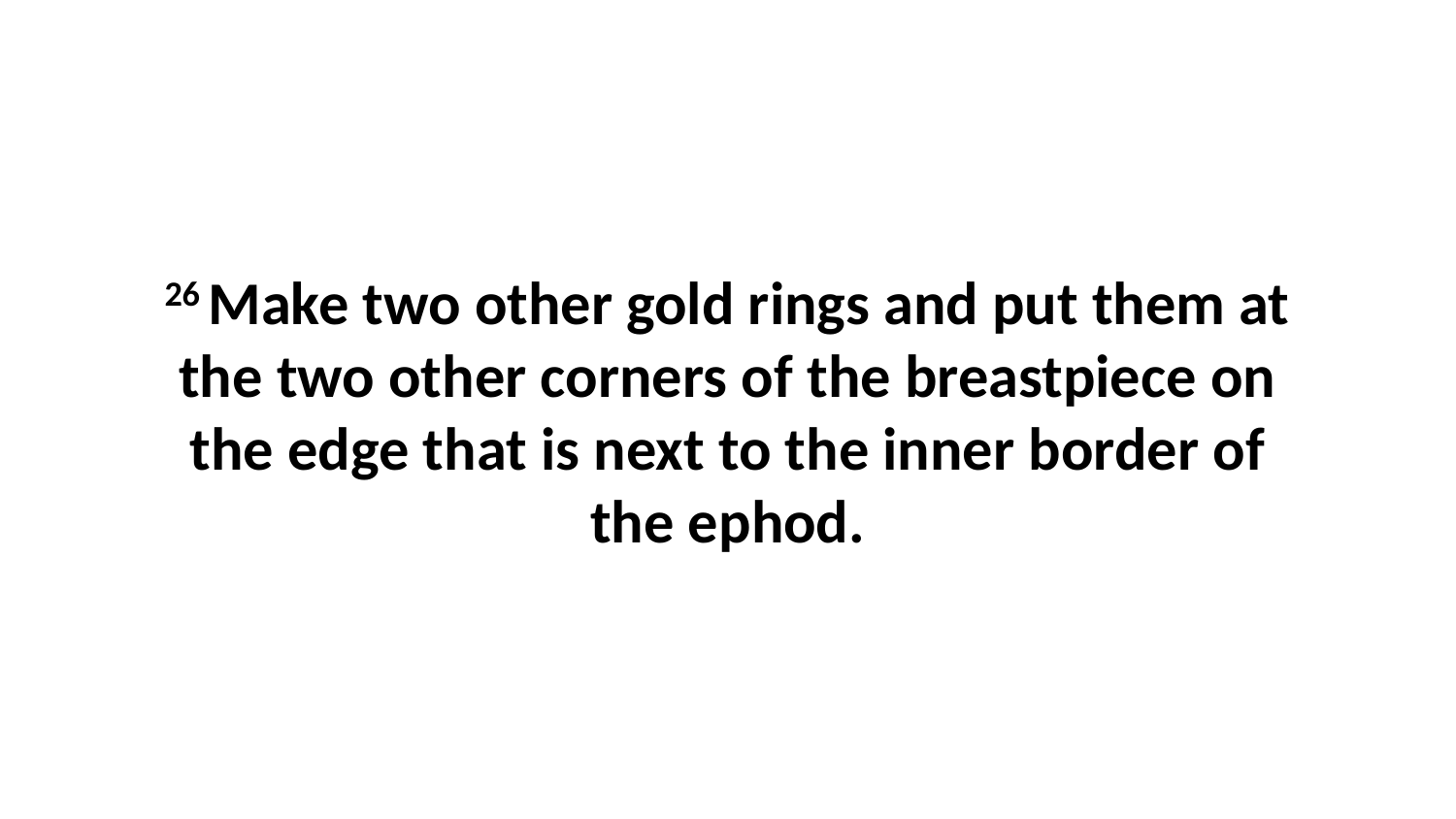

26 Make two other gold rings and put them at the two other corners of the breastpiece on the edge that is next to the inner border of the ephod.